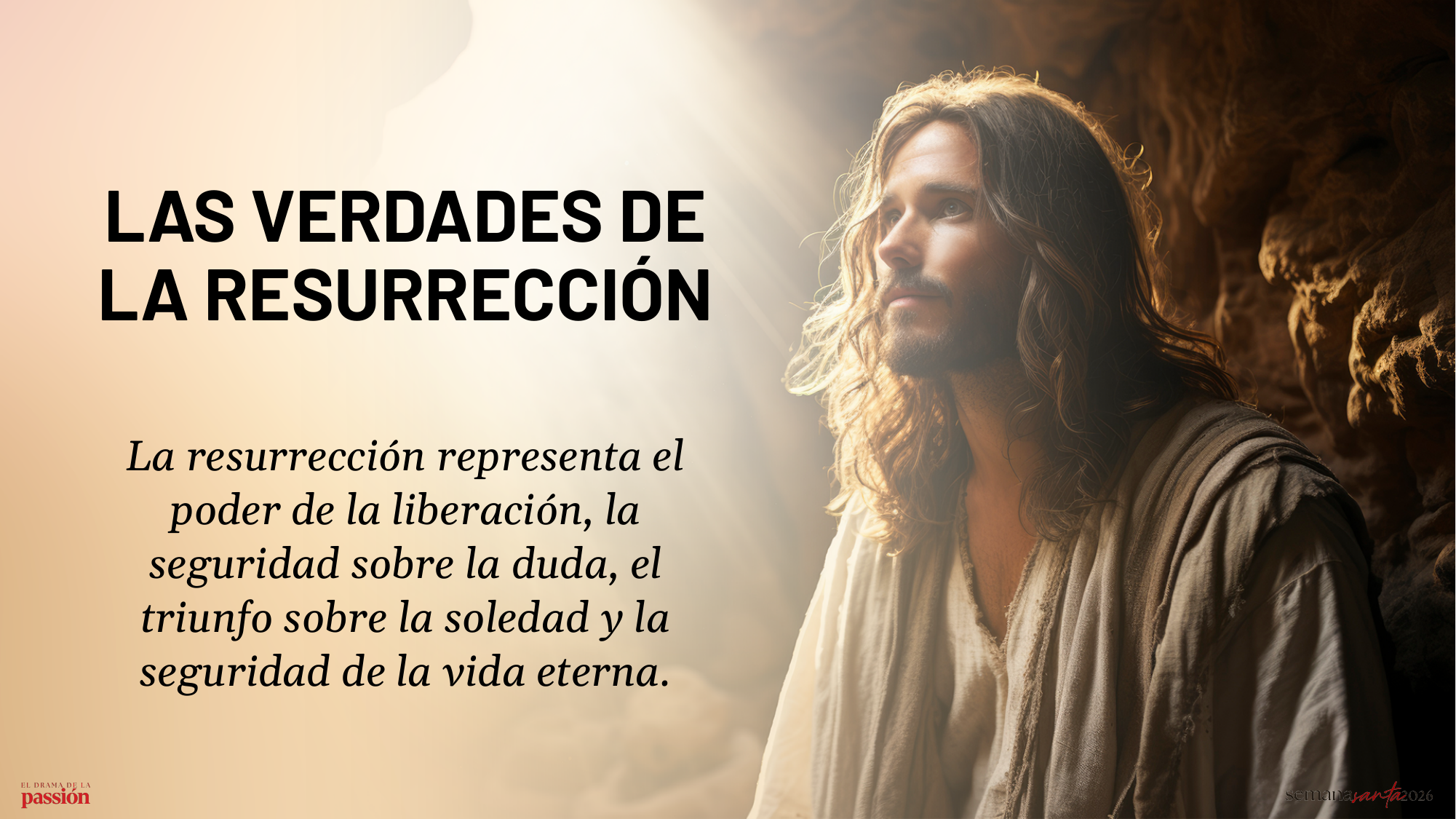

LAS VERDADES DE LA RESURRECCIÓN
La resurrección representa el poder de la liberación, la seguridad sobre la duda, el triunfo sobre la soledad y la seguridad de la vida eterna.